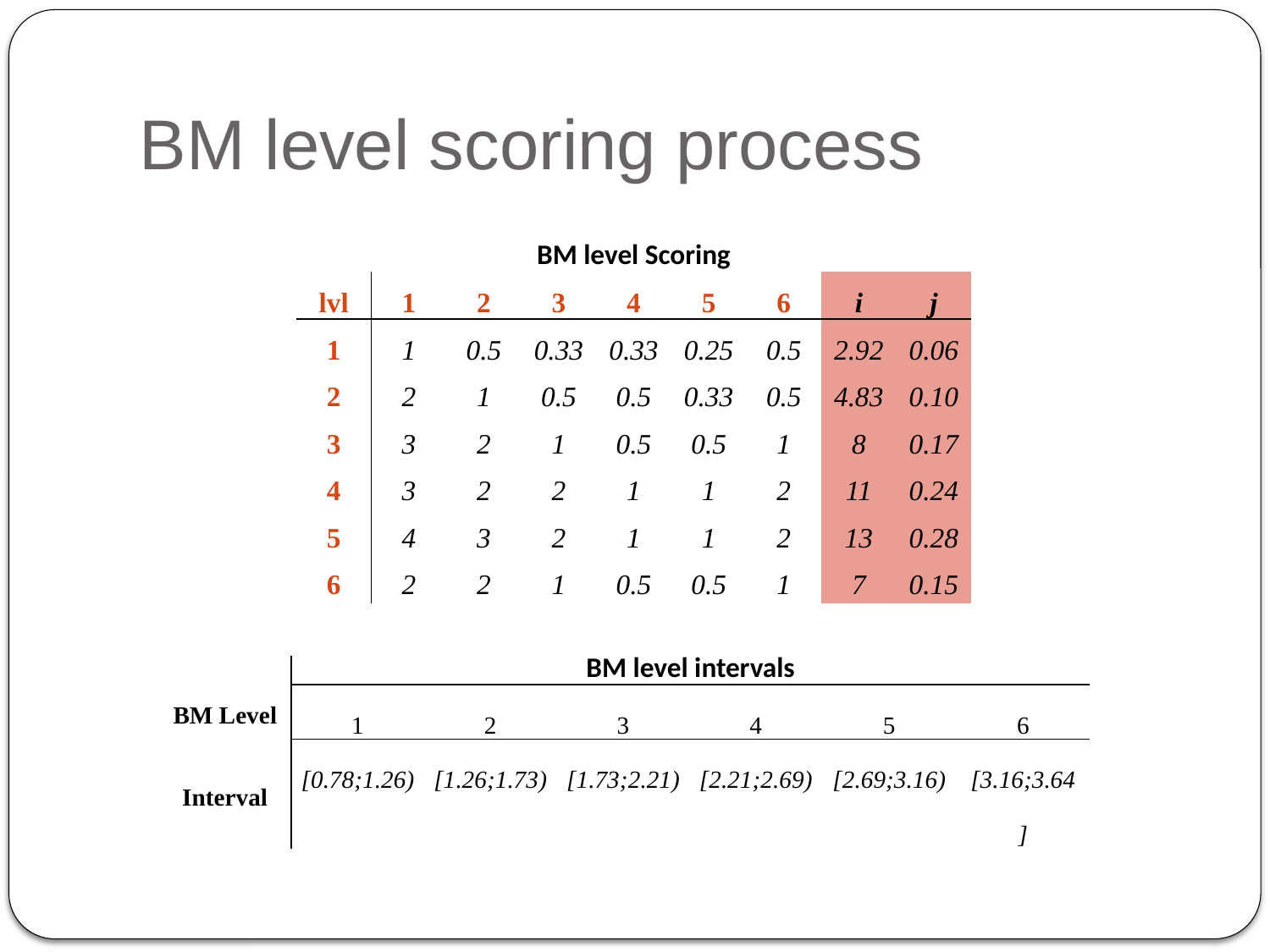

# BM level scoring process
| BM level Scoring |  |  |  |  |  |  |  |  |
| --- | --- | --- | --- | --- | --- | --- | --- | --- |
| lvl | 1 | 2 | 3 | 4 | 5 | 6 | i | j |
| 1 | 1 | 0.5 | 0.33 | 0.33 | 0.25 | 0.5 | 2.92 | 0.06 |
| 2 | 2 | 1 | 0.5 | 0.5 | 0.33 | 0.5 | 4.83 | 0.10 |
| 3 | 3 | 2 | 1 | 0.5 | 0.5 | 1 | 8 | 0.17 |
| 4 | 3 | 2 | 2 | 1 | 1 | 2 | 11 | 0.24 |
| 5 | 4 | 3 | 2 | 1 | 1 | 2 | 13 | 0.28 |
| 6 | 2 | 2 | 1 | 0.5 | 0.5 | 1 | 7 | 0.15 |
|  | BM level intervals |  |  |  |  |  |
| --- | --- | --- | --- | --- | --- | --- |
| BM Level | 1 | 2 | 3 | 4 | 5 | 6 |
|  | [0.78;1.26) | [1.26;1.73) | [1.73;2.21) | [2.21;2.69) | [2.69;3.16) | [3.16;3.64] |
| Interval |  |  |  |  |  |  |